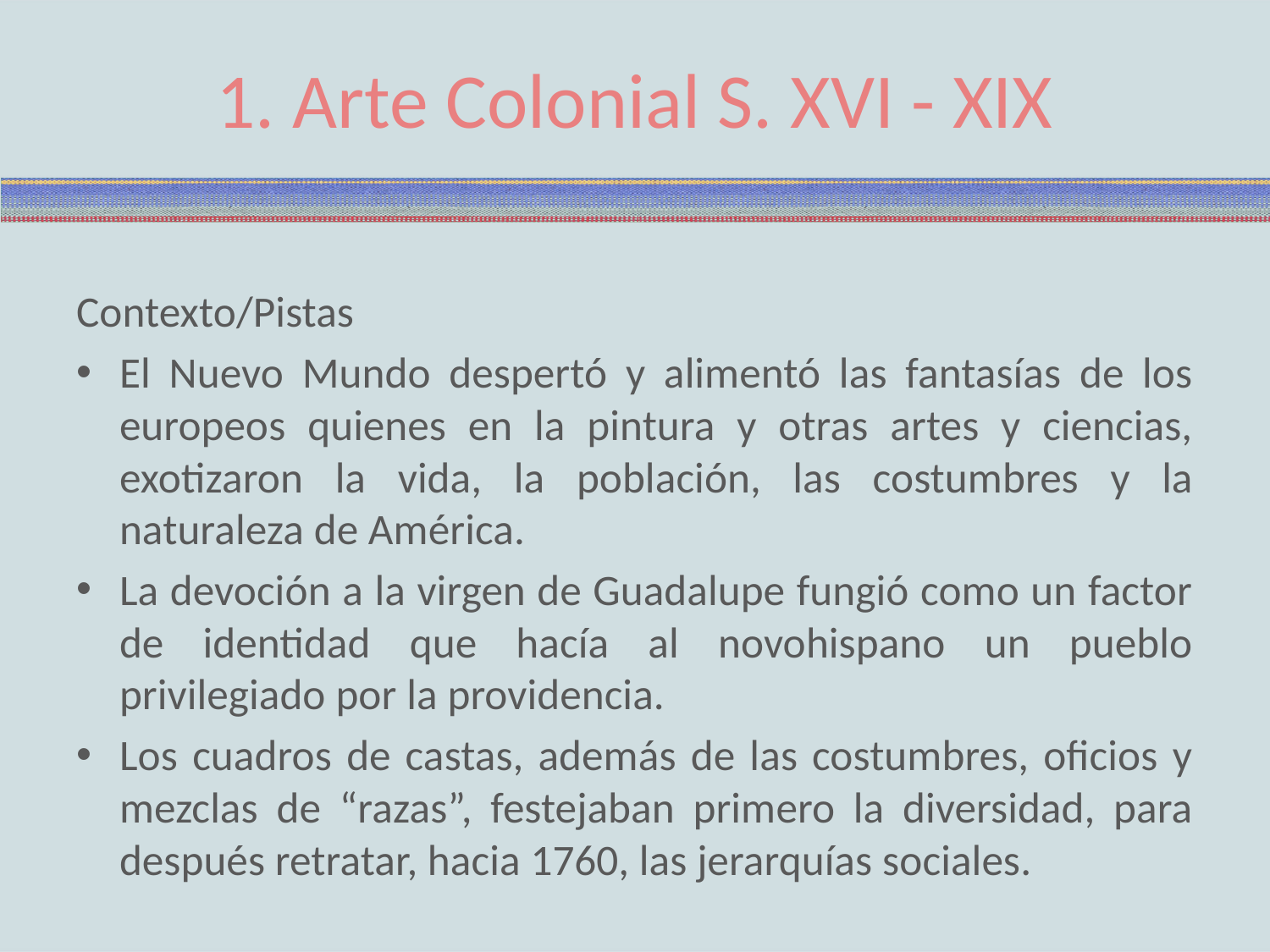

# 1. Arte Colonial S. XVI - XIX
Contexto/Pistas
El Nuevo Mundo despertó y alimentó las fantasías de los europeos quienes en la pintura y otras artes y ciencias, exotizaron la vida, la población, las costumbres y la naturaleza de América.
La devoción a la virgen de Guadalupe fungió como un factor de identidad que hacía al novohispano un pueblo privilegiado por la providencia.
Los cuadros de castas, además de las costumbres, oficios y mezclas de “razas”, festejaban primero la diversidad, para después retratar, hacia 1760, las jerarquías sociales.